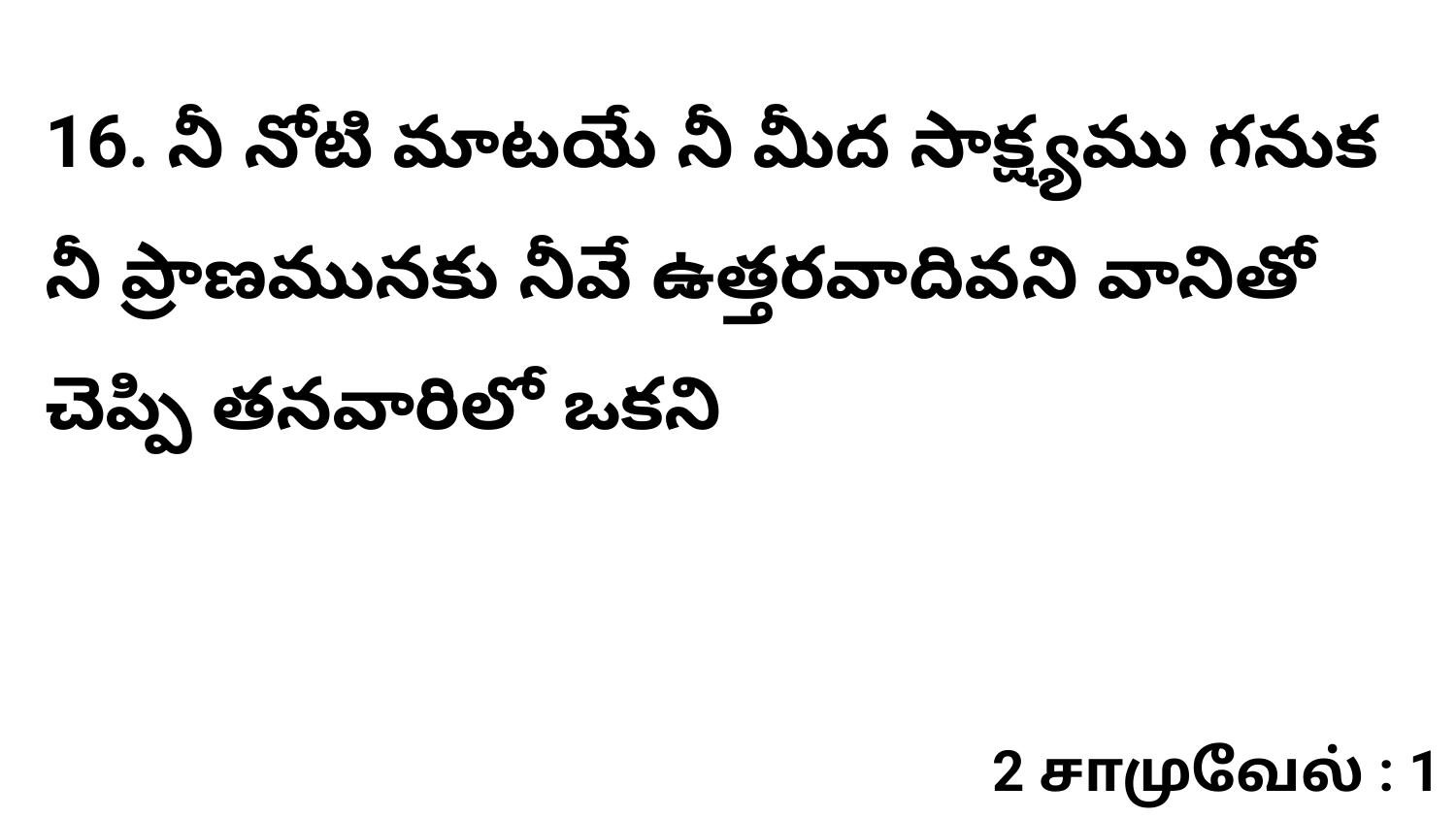

16. నీ నోటి మాటయే నీ మీద సాక్ష్యము గనుక నీ ప్రాణమునకు నీవే ఉత్తరవాదివని వానితో చెప్పి తనవారిలో ఒకని
2 சாமுவேல் : 1